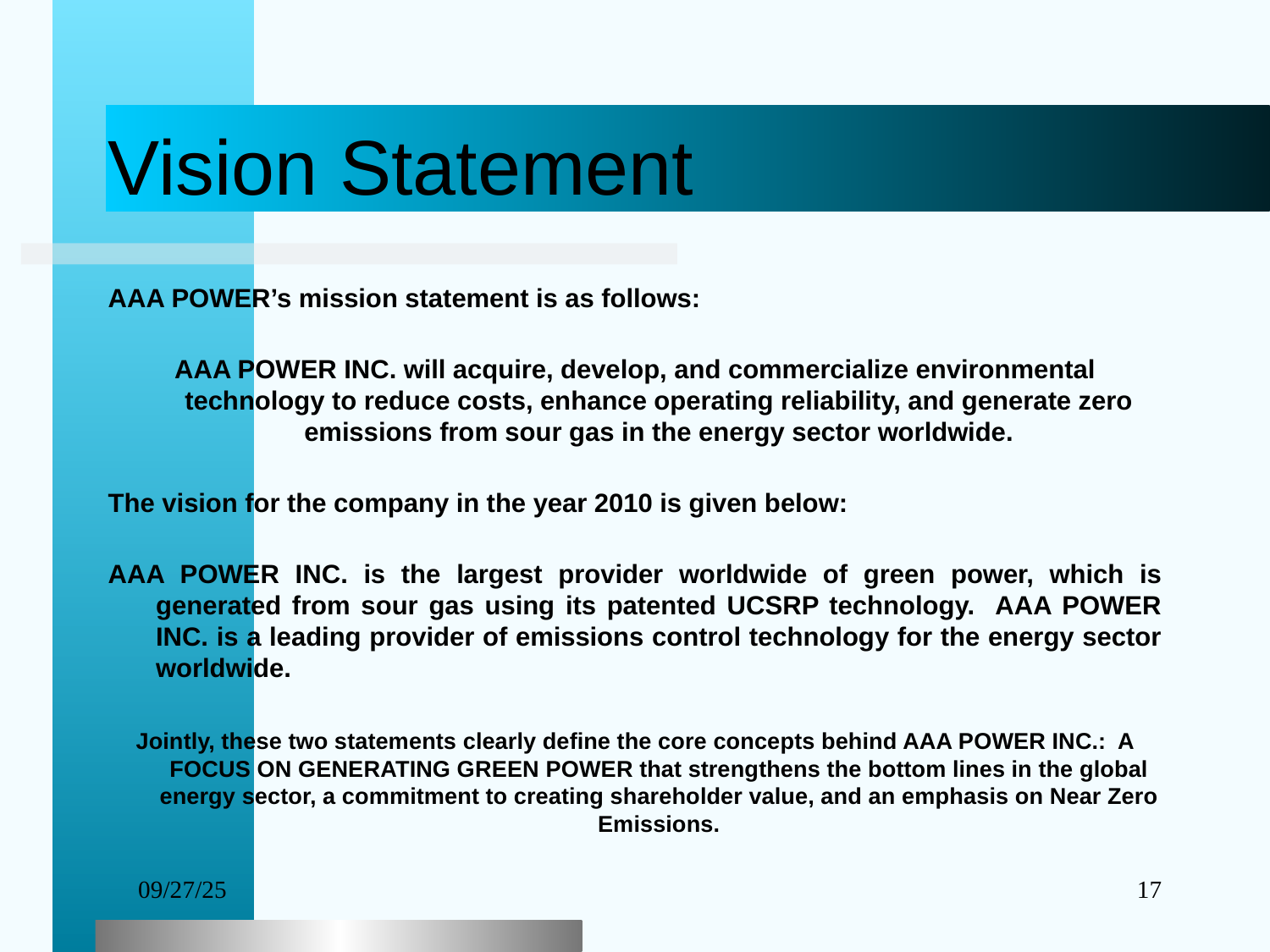

# Vision Statement
AAA POWER’s mission statement is as follows:

AAA POWER INC. will acquire, develop, and commercialize environmental technology to reduce costs, enhance operating reliability, and generate zero emissions from sour gas in the energy sector worldwide.

The vision for the company in the year 2010 is given below:

AAA POWER INC. is the largest provider worldwide of green power, which is generated from sour gas using its patented UCSRP technology.  AAA POWER INC. is a leading provider of emissions control technology for the energy sector worldwide.

Jointly, these two statements clearly define the core concepts behind AAA POWER INC.:  A FOCUS ON GENERATING GREEN POWER that strengthens the bottom lines in the global energy sector, a commitment to creating shareholder value, and an emphasis on Near Zero Emissions.
09/27/25
17